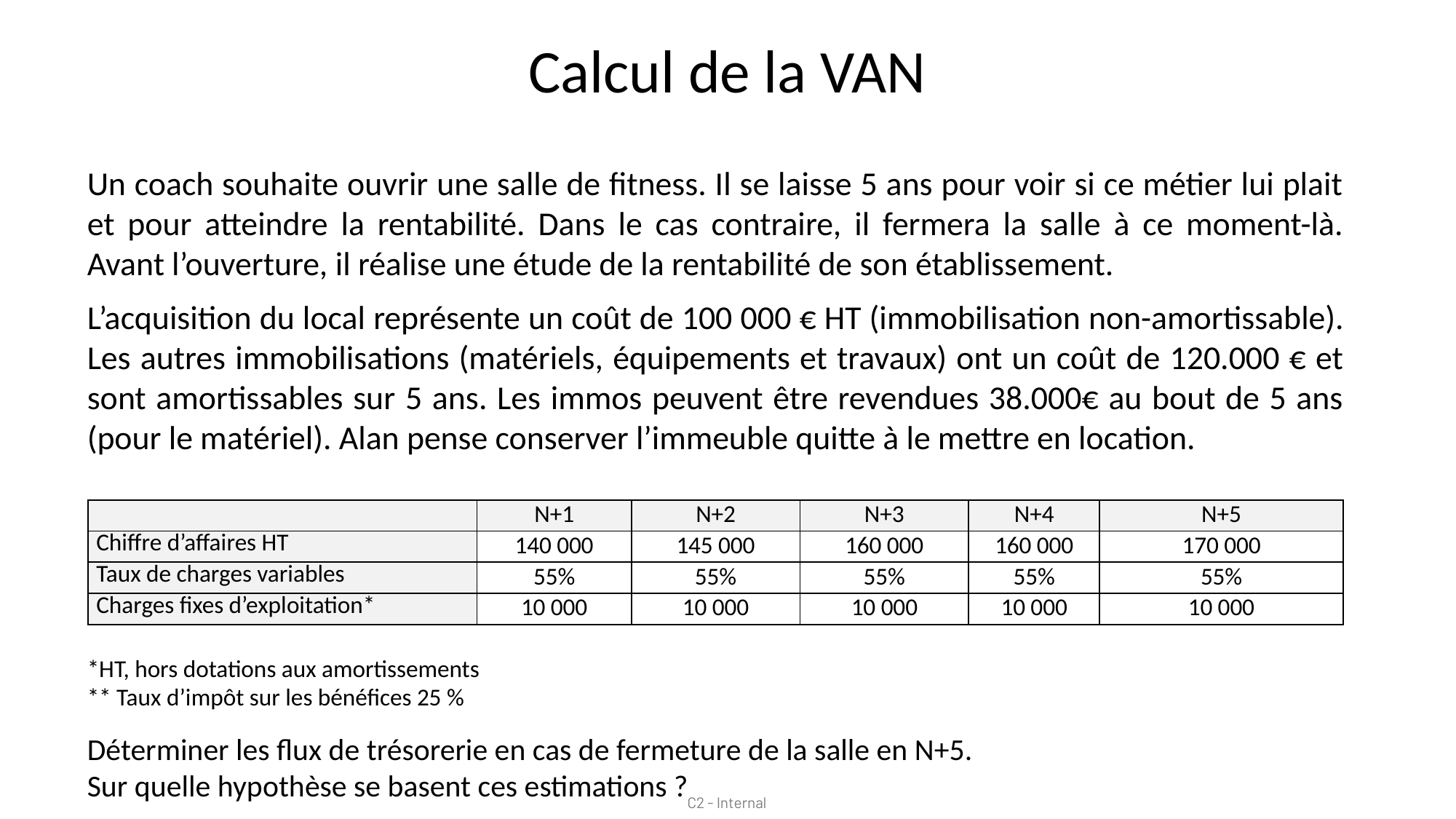

Calcul de la VAN

Un coach souhaite ouvrir une salle de fitness. Il se laisse 5 ans pour voir si ce métier lui plait et pour atteindre la rentabilité. Dans le cas contraire, il fermera la salle à ce moment-là. Avant l’ouverture, il réalise une étude de la rentabilité de son établissement.

L’acquisition du local représente un coût de 100 000 € HT (immobilisation non-amortissable). Les autres immobilisations (matériels, équipements et travaux) ont un coût de 120.000 € et sont amortissables sur 5 ans. Les immos peuvent être revendues 38.000€ au bout de 5 ans (pour le matériel). Alan pense conserver l’immeuble quitte à le mettre en location.

*HT, hors dotations aux amortissements
** Taux d’impôt sur les bénéfices 25 %

Déterminer les flux de trésorerie en cas de fermeture de la salle en N+5.
Sur quelle hypothèse se basent ces estimations ?
|  | N+1 | N+2 | N+3 | N+4 | N+5 |
| --- | --- | --- | --- | --- | --- |
| Chiffre d’affaires HT | 140 000 | 145 000 | 160 000 | 160 000 | 170 000 |
| Taux de charges variables | 55% | 55% | 55% | 55% | 55% |
| Charges fixes d’exploitation\* | 10 000 | 10 000 | 10 000 | 10 000 | 10 000 |